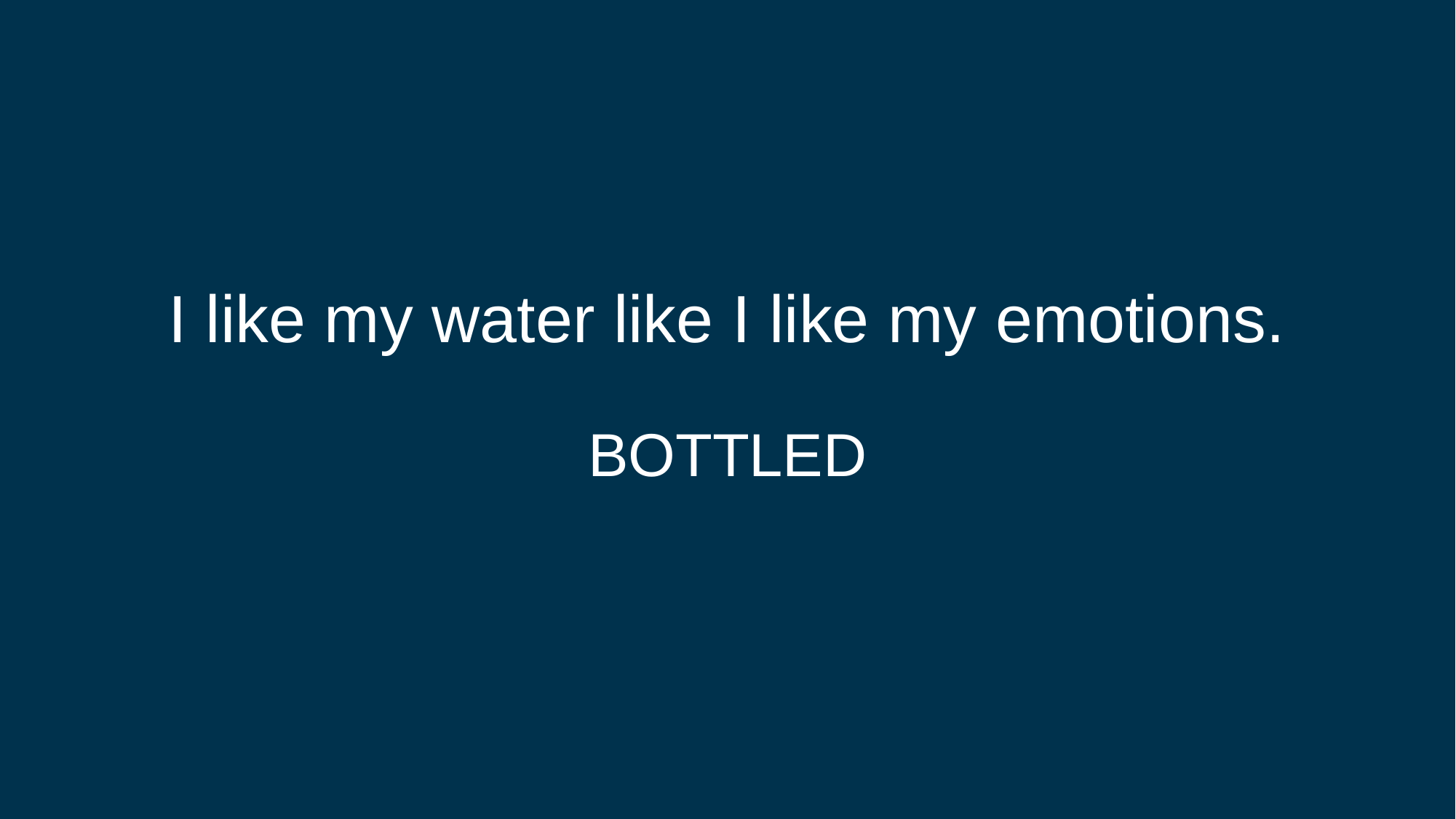

# I like my water like I like my emotions.
BOTTLED